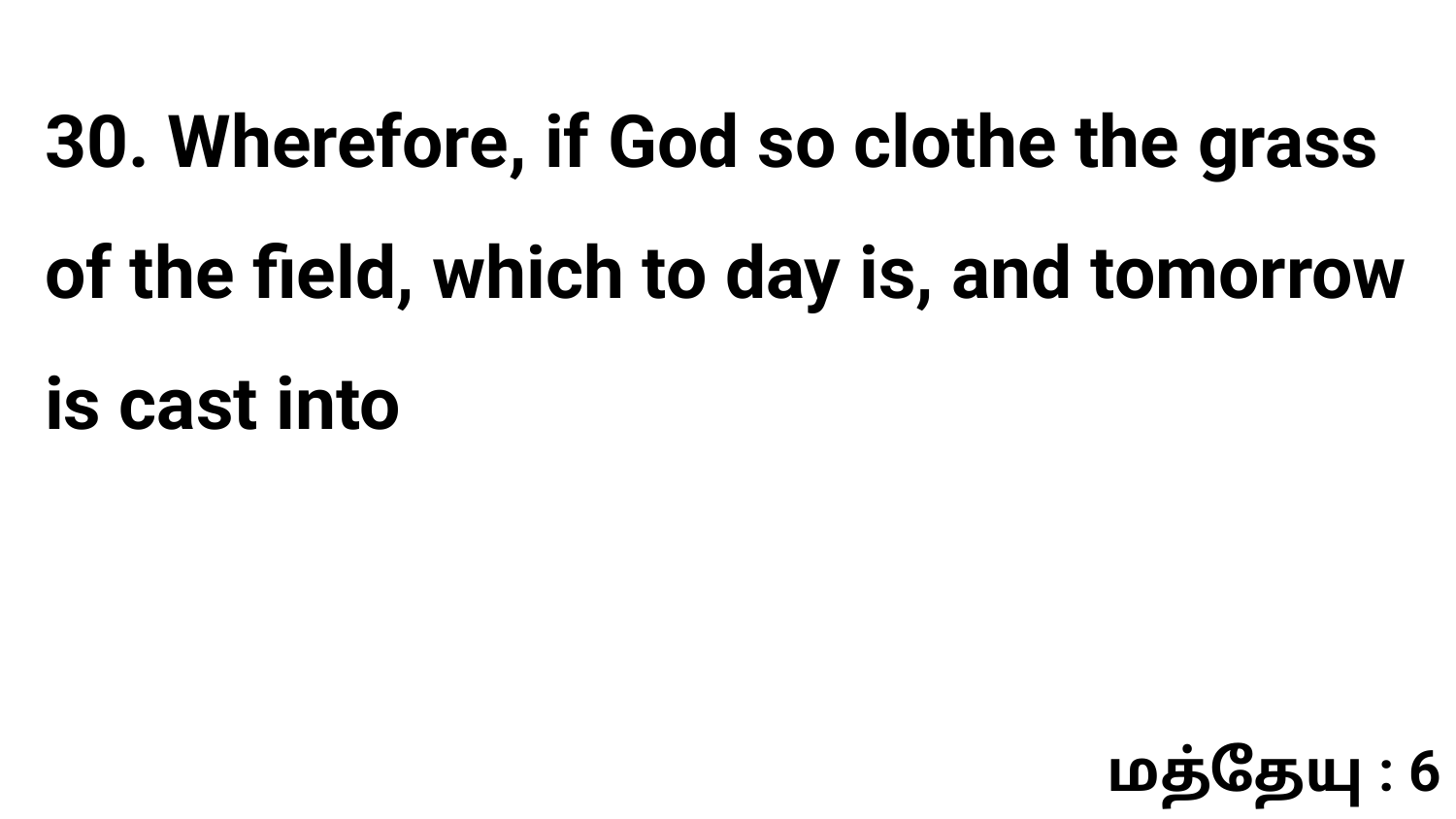

30. Wherefore, if God so clothe the grass of the field, which to day is, and tomorrow is cast into
மத்தேயு : 6